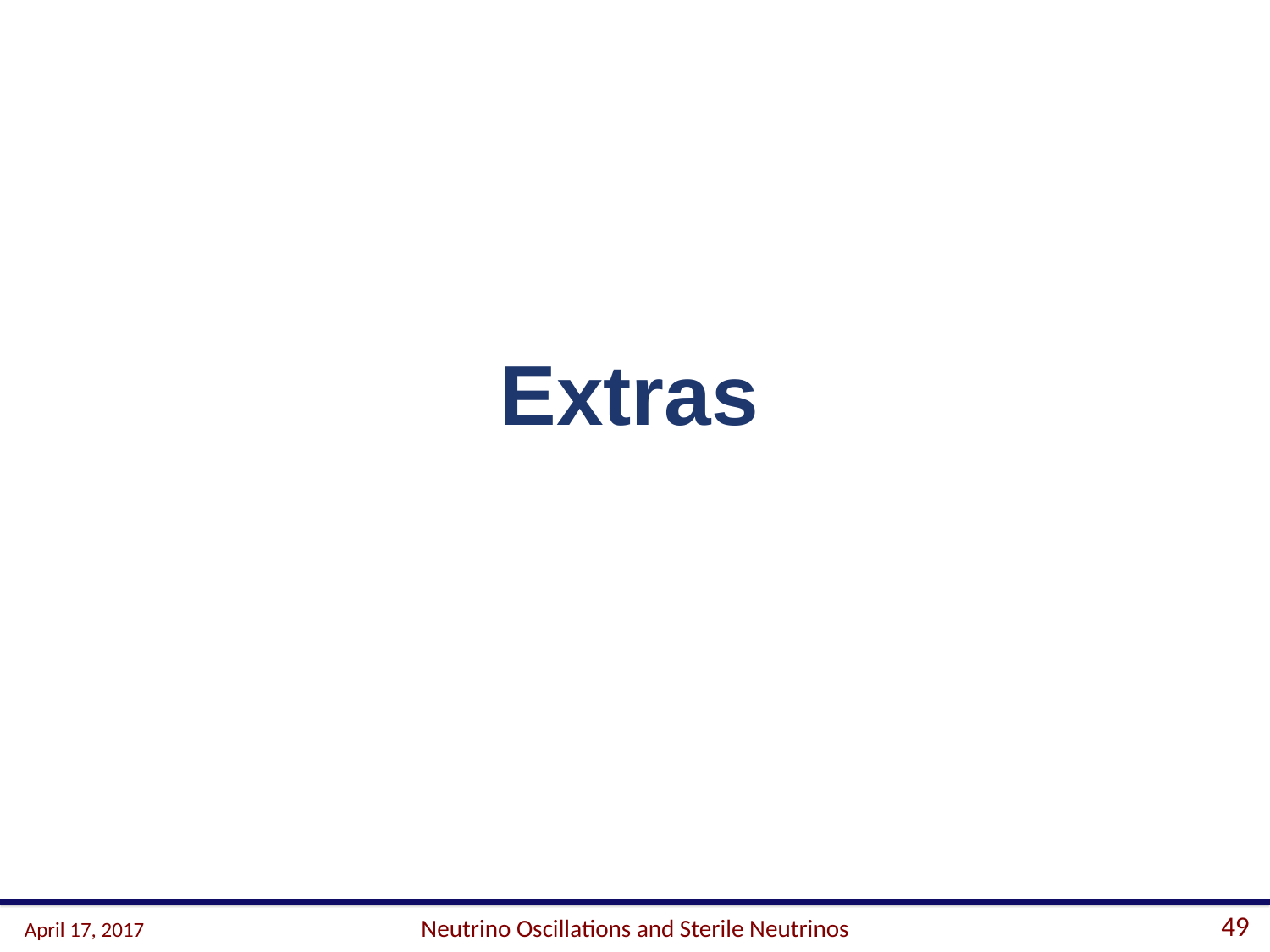

# Extras
49
Neutrino Oscillations and Sterile Neutrinos
April 17, 2017